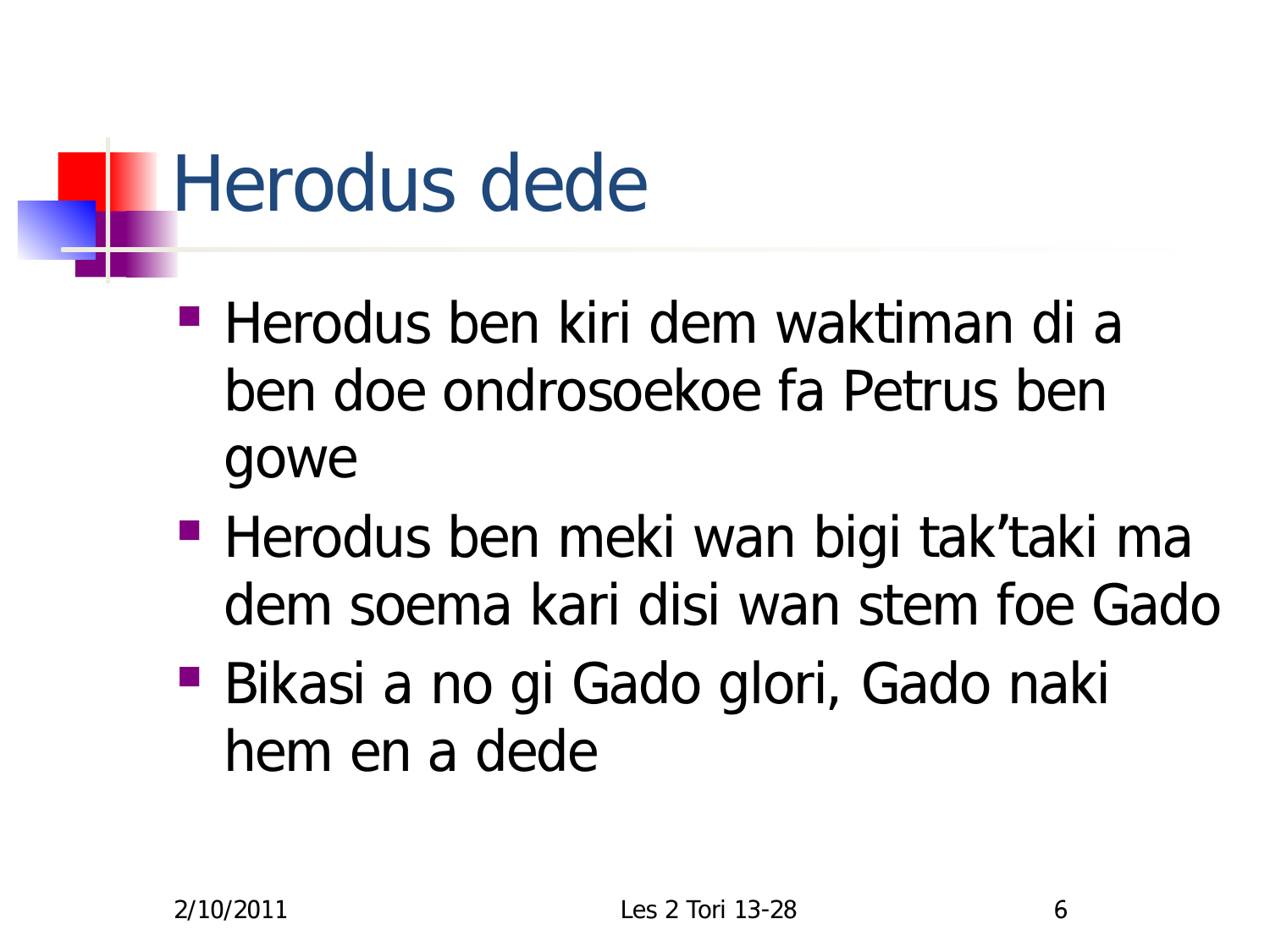

# Herodus dede
Herodus ben kiri dem waktiman di a ben doe ondrosoekoe fa Petrus ben gowe
Herodus ben meki wan bigi tak’taki ma dem soema kari disi wan stem foe Gado
Bikasi a no gi Gado glori, Gado naki hem en a dede
2/10/2011
Les 2 Tori 13-28
6